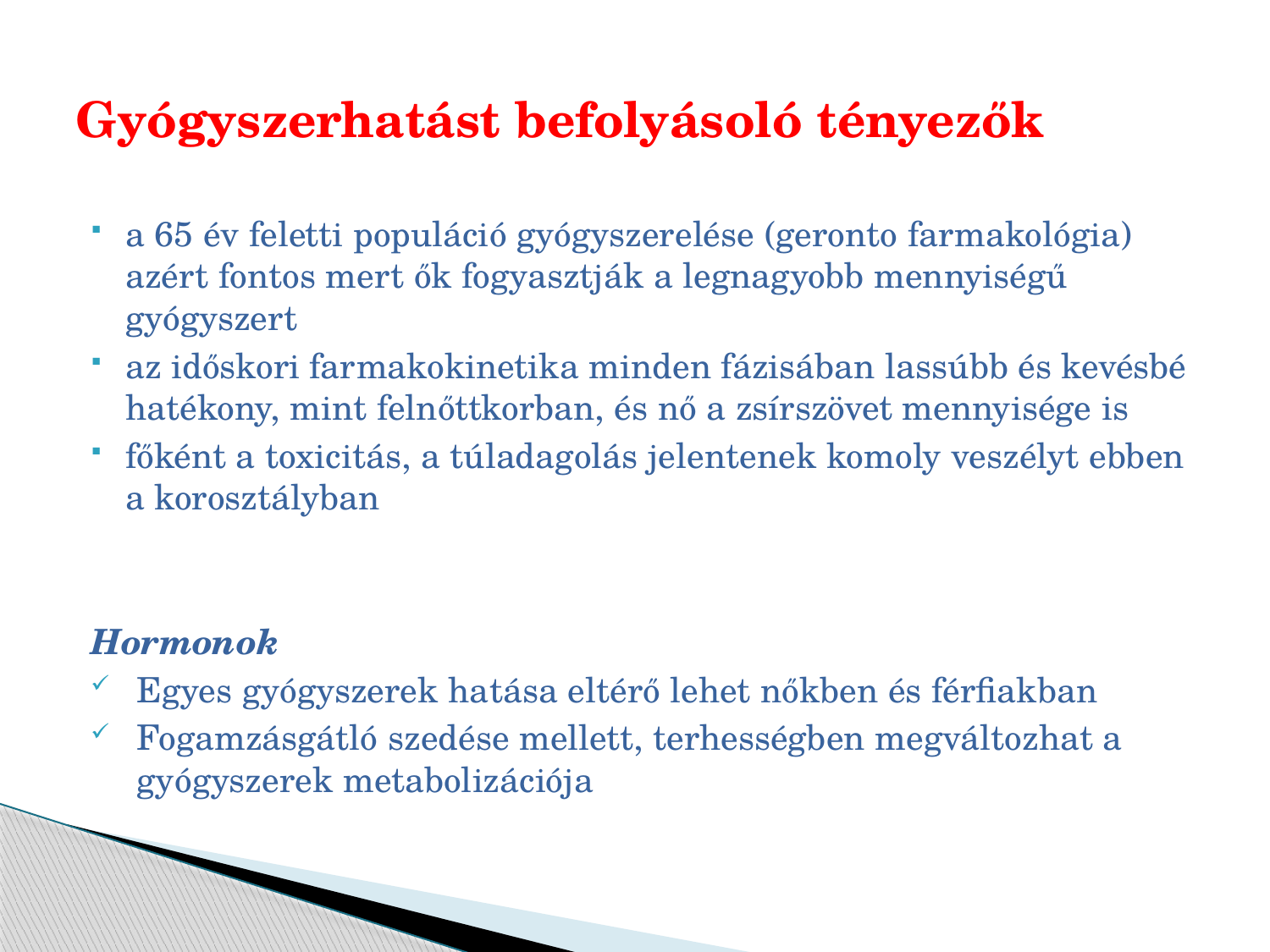

# Gyógyszerhatást befolyásoló tényezők
a 65 év feletti populáció gyógyszerelése (geronto farmakológia) azért fontos mert ők fogyasztják a legnagyobb mennyiségű gyógyszert
az időskori farmakokinetika minden fázisában lassúbb és kevésbé hatékony, mint felnőttkorban, és nő a zsírszövet mennyisége is
főként a toxicitás, a túladagolás jelentenek komoly veszélyt ebben a korosztályban

Hormonok
Egyes gyógyszerek hatása eltérő lehet nőkben és férfiakban
Fogamzásgátló szedése mellett, terhességben megváltozhat a gyógyszerek metabolizációja